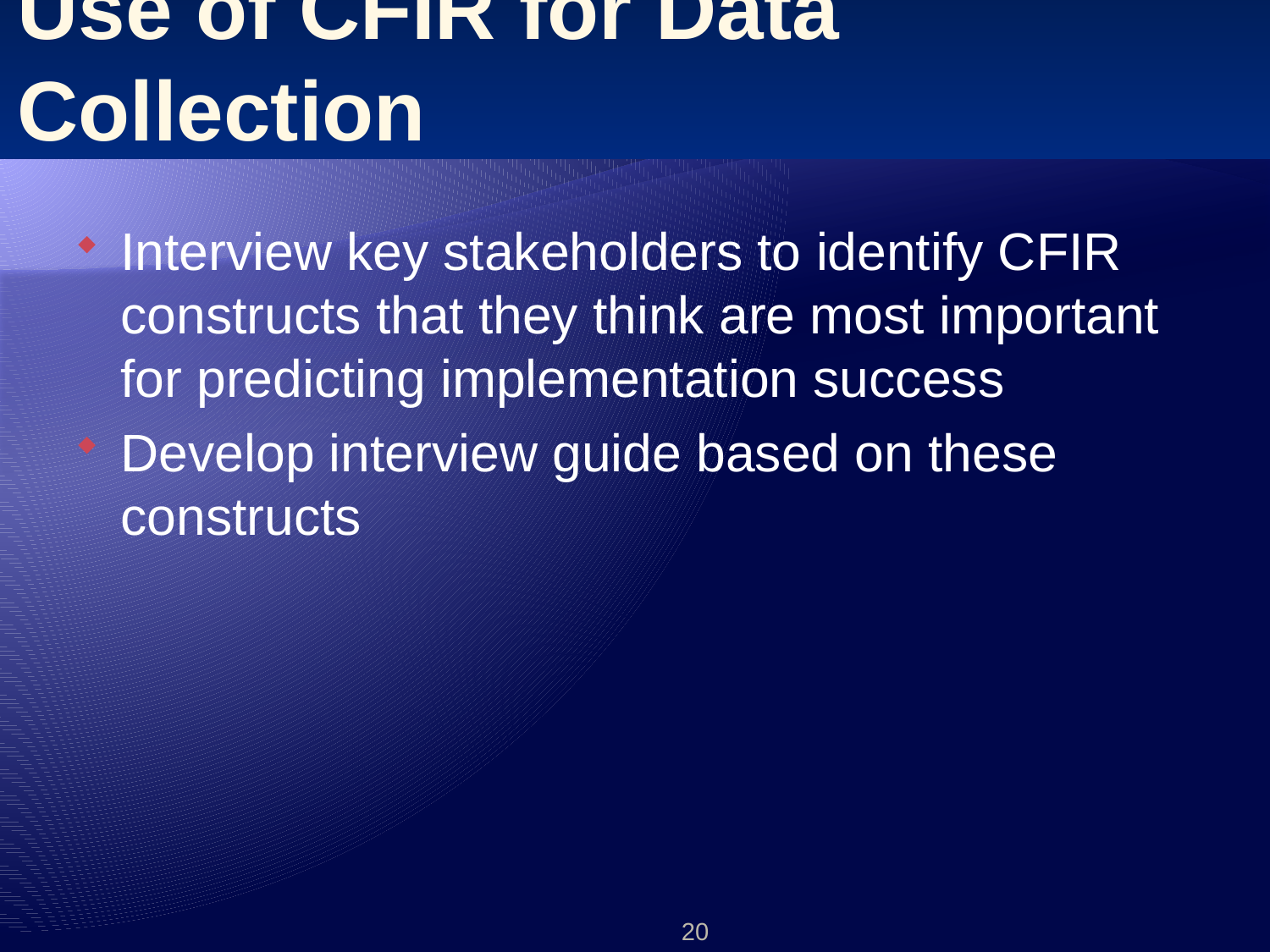

# Use of CFIR for Data Collection
Interview key stakeholders to identify CFIR constructs that they think are most important for predicting implementation success
Develop interview guide based on these constructs
20